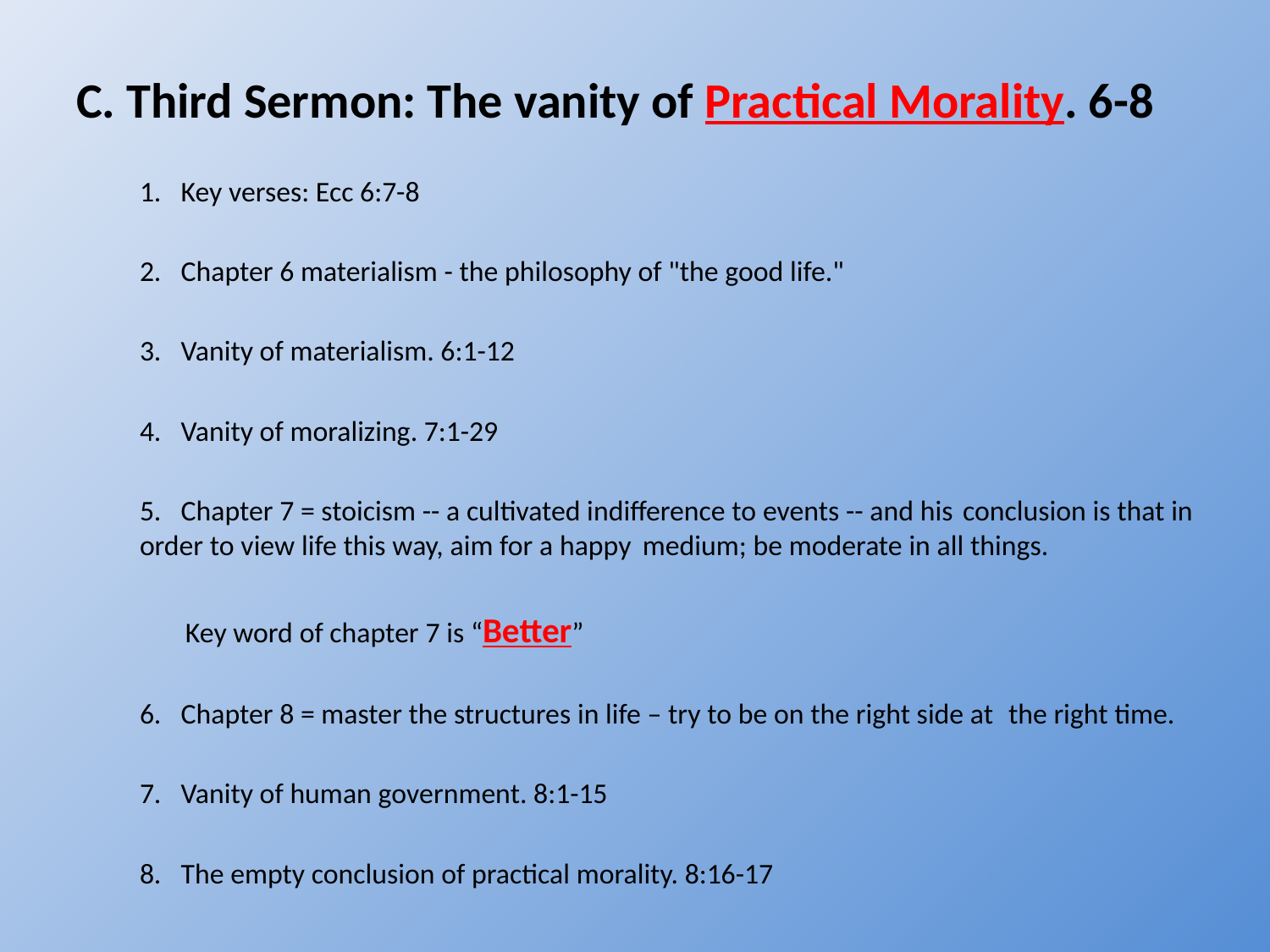

# C. Third Sermon: The vanity of Practical Morality. 6-8

1.   Key verses: Ecc 6:7-8

2.   Chapter 6 materialism - the philosophy of "the good life."

3.   Vanity of materialism. 6:1-12

4.   Vanity of moralizing. 7:1-29

5.   Chapter 7 = stoicism -- a cultivated indifference to events -- and his 	conclusion is that in order to view life this way, aim for a happy 	medium; be moderate in all things.

	Key word of chapter 7 is “Better”

6.   Chapter 8 = master the structures in life – try to be on the right side at 	the right time.

7.   Vanity of human government. 8:1-15

8.   The empty conclusion of practical morality. 8:16-17